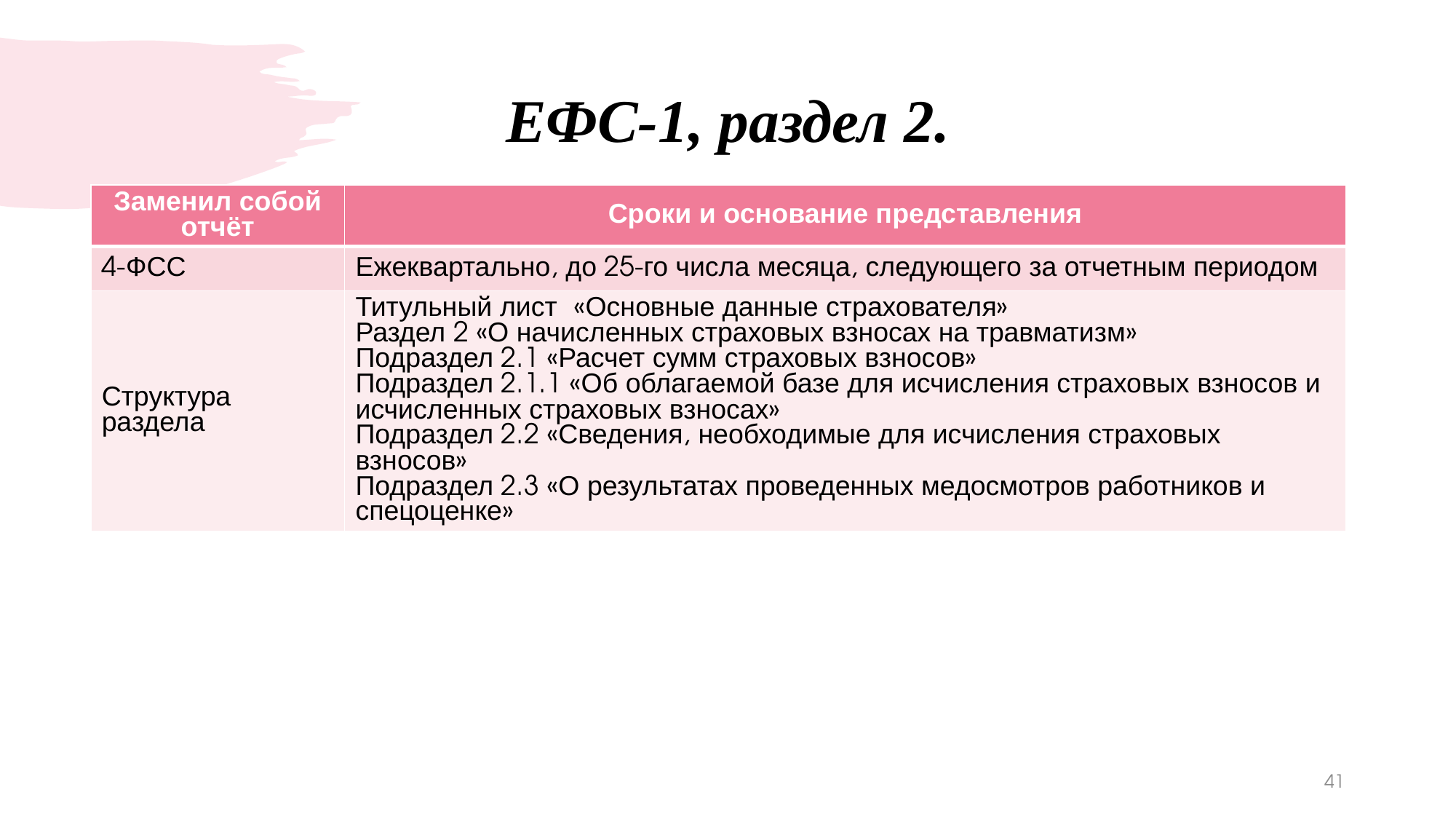

# ЕФС-1, раздел 2.
| Заменил собой отчёт | Сроки и основание представления |
| --- | --- |
| 4-ФСС | Ежеквартально, до 25-го числа месяца, следующего за отчетным периодом |
| Структура раздела | Титульный лист «Основные данные страхователя» Раздел 2 «О начисленных страховых взносах на травматизм» Подраздел 2.1 «Расчет сумм страховых взносов» Подраздел 2.1.1 «Об облагаемой базе для исчисления страховых взносов и исчисленных страховых взносах» Подраздел 2.2 «Сведения, необходимые для исчисления страховых взносов» Подраздел 2.3 «О результатах проведенных медосмотров работников и спецоценке» |

41